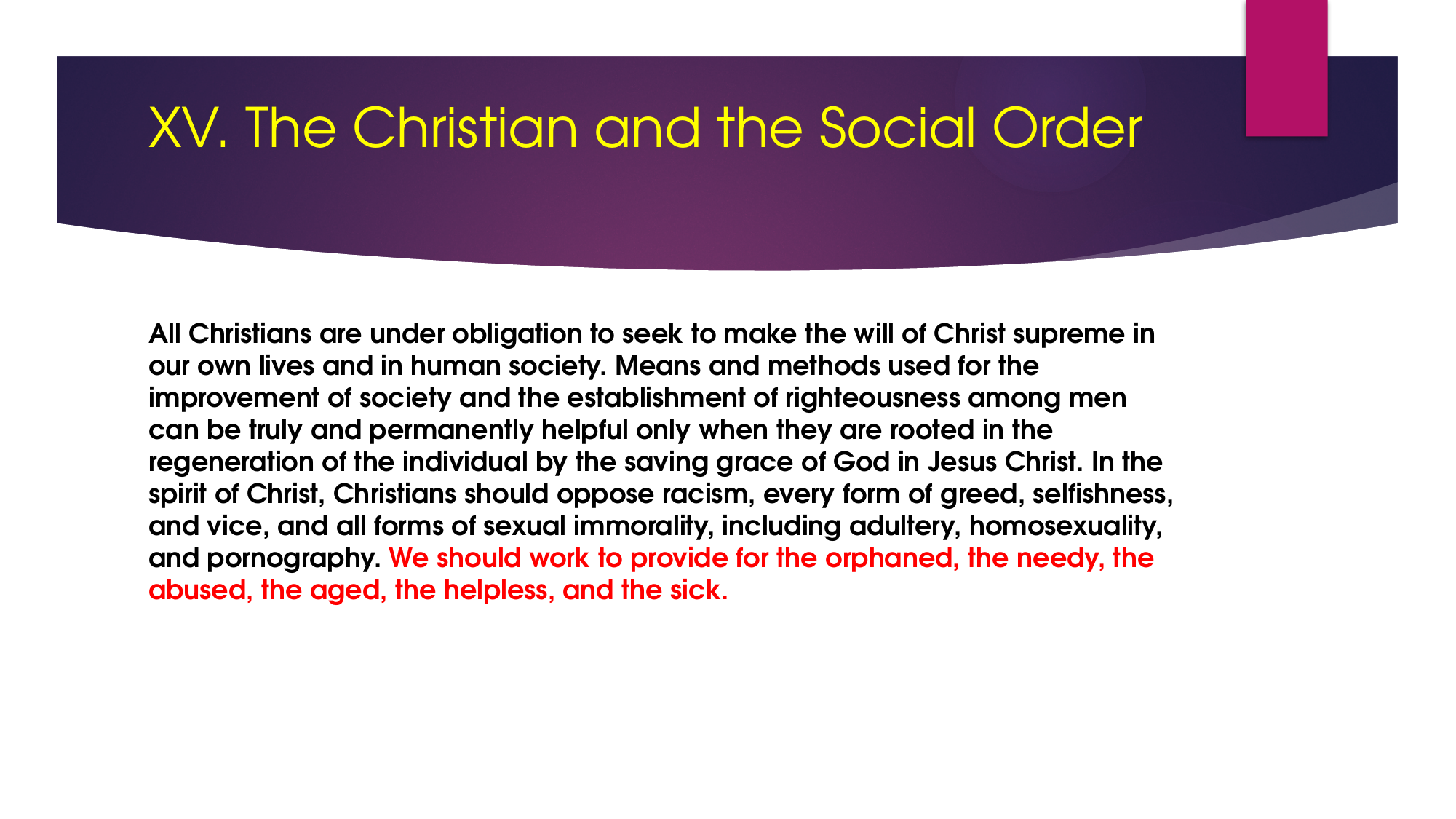

# XV. The Christian and the Social Order
All Christians are under obligation to seek to make the will of Christ supreme in our own lives and in human society. Means and methods used for the improvement of society and the establishment of righteousness among men can be truly and permanently helpful only when they are rooted in the regeneration of the individual by the saving grace of God in Jesus Christ. In the spirit of Christ, Christians should oppose racism, every form of greed, selfishness, and vice, and all forms of sexual immorality, including adultery, homosexuality, and pornography. We should work to provide for the orphaned, the needy, the abused, the aged, the helpless, and the sick.